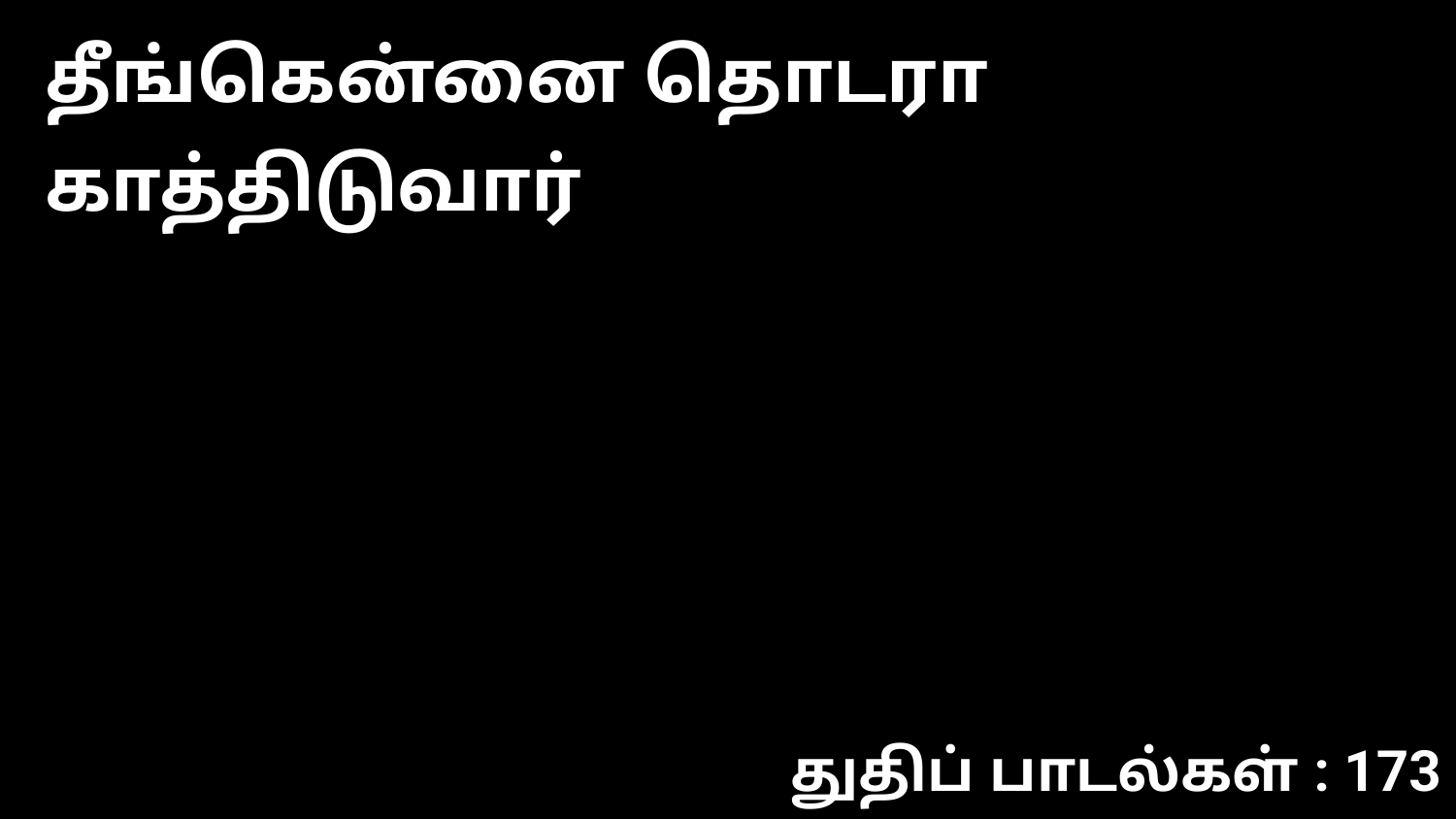

தீங்கென்னை தொடரா காத்திடுவார்
துதிப் பாடல்கள் : 173